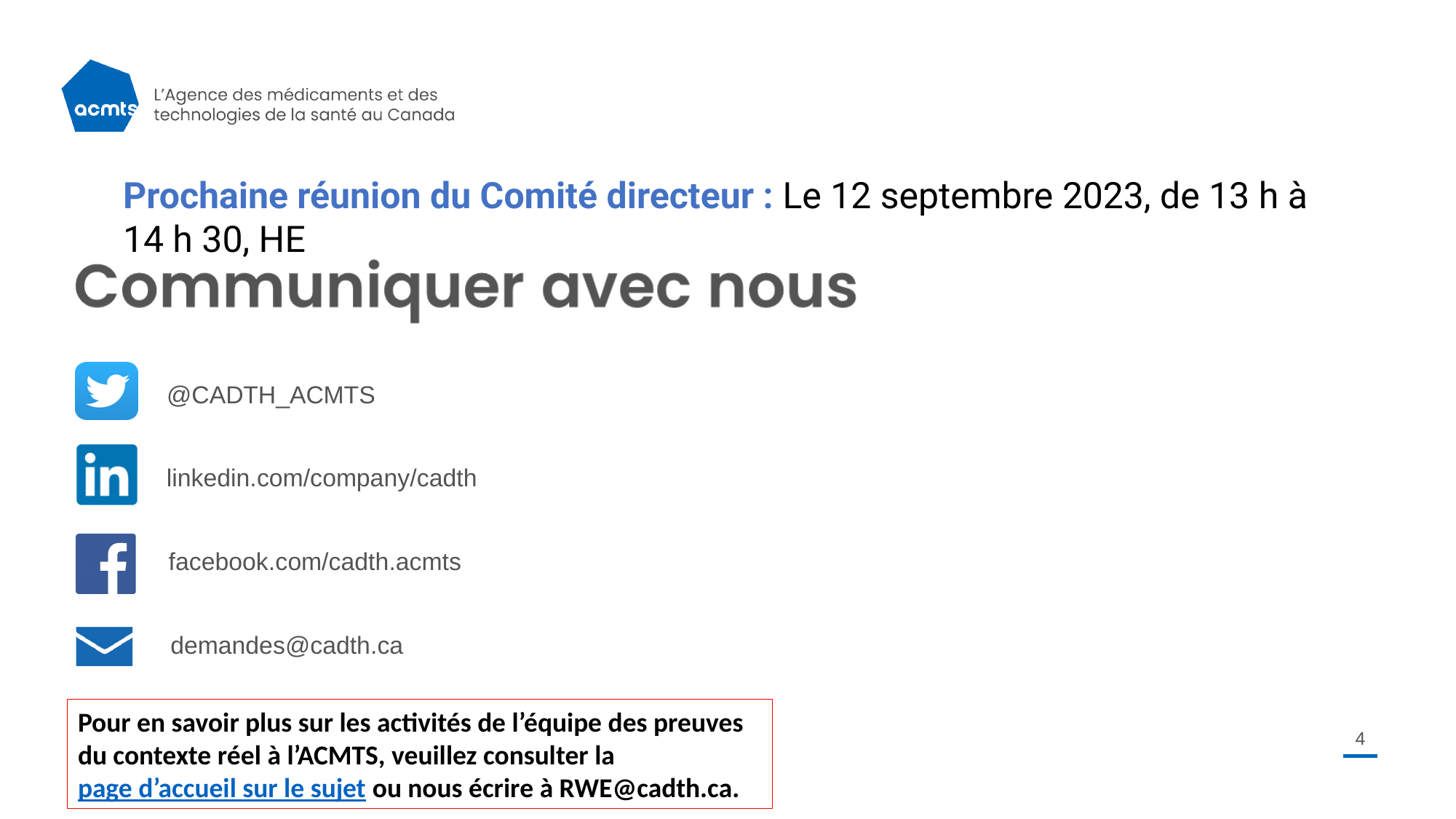

Prochaine réunion du Comité directeur : Le 12 septembre 2023, de 13 h à 14 h 30, HE
Pour en savoir plus sur les activités de l’équipe des preuves du contexte réel à l’ACMTS, veuillez consulter la page d’accueil sur le sujet ou nous écrire à RWE@cadth.ca.
4